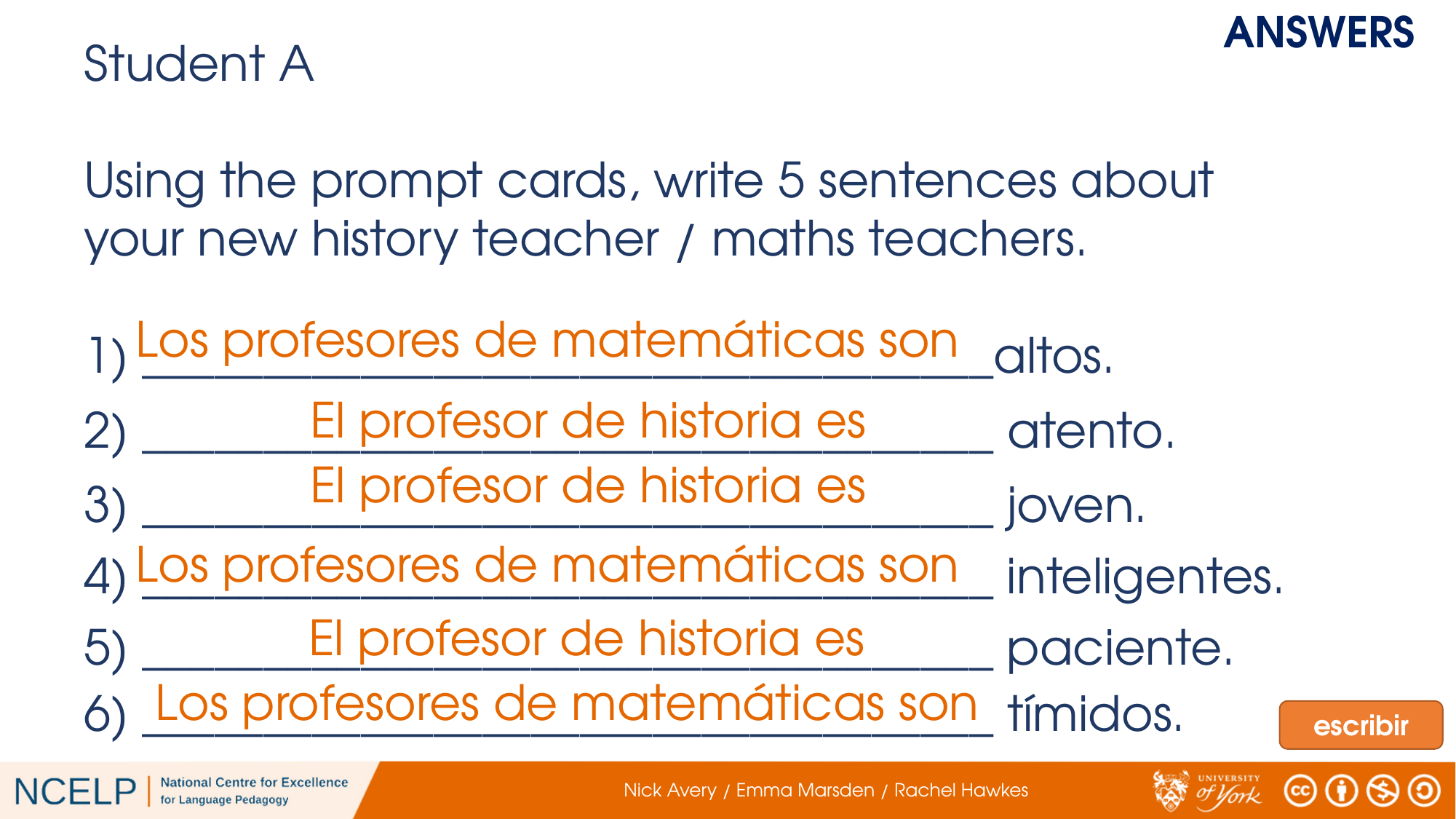

ANSWERS
Student A

Using the prompt cards, write 5 sentences about your new history teacher / maths teachers.
Los profesores de matemáticas son
1) ___________________________________altos.

El profesor de historia es
2) ___________________________________ atento.
El profesor de historia es
3) ___________________________________ joven.
Los profesores de matemáticas son
4) ___________________________________ inteligentes.
El profesor de historia es
5) ___________________________________ paciente.
Los profesores de matemáticas son
6) ___________________________________ tímidos.
escribir
Nick Avery / Emma Marsden / Rachel Hawkes